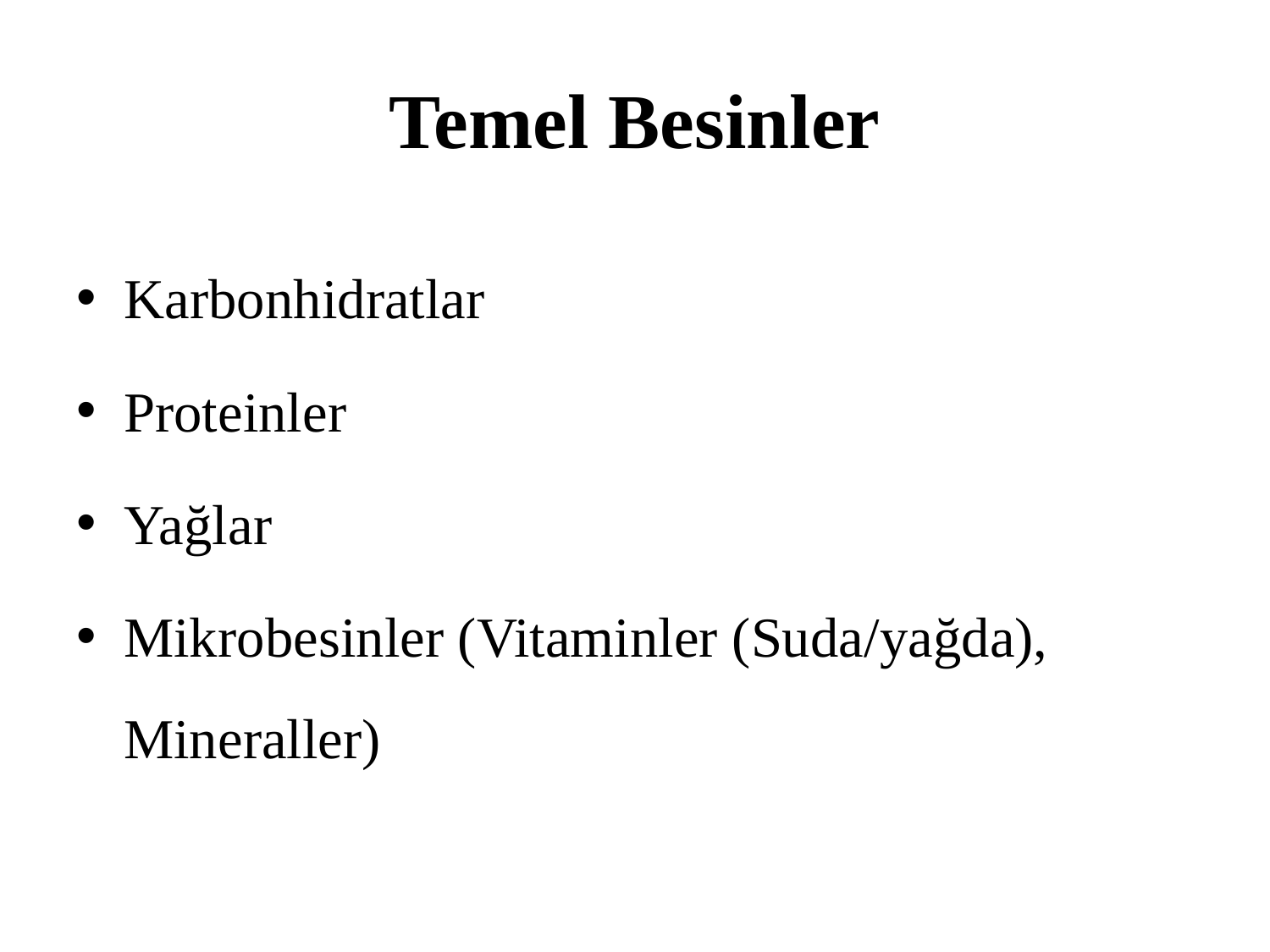

# Temel Besinler
Karbonhidratlar
Proteinler
Yağlar
Mikrobesinler (Vitaminler (Suda/yağda), Mineraller)